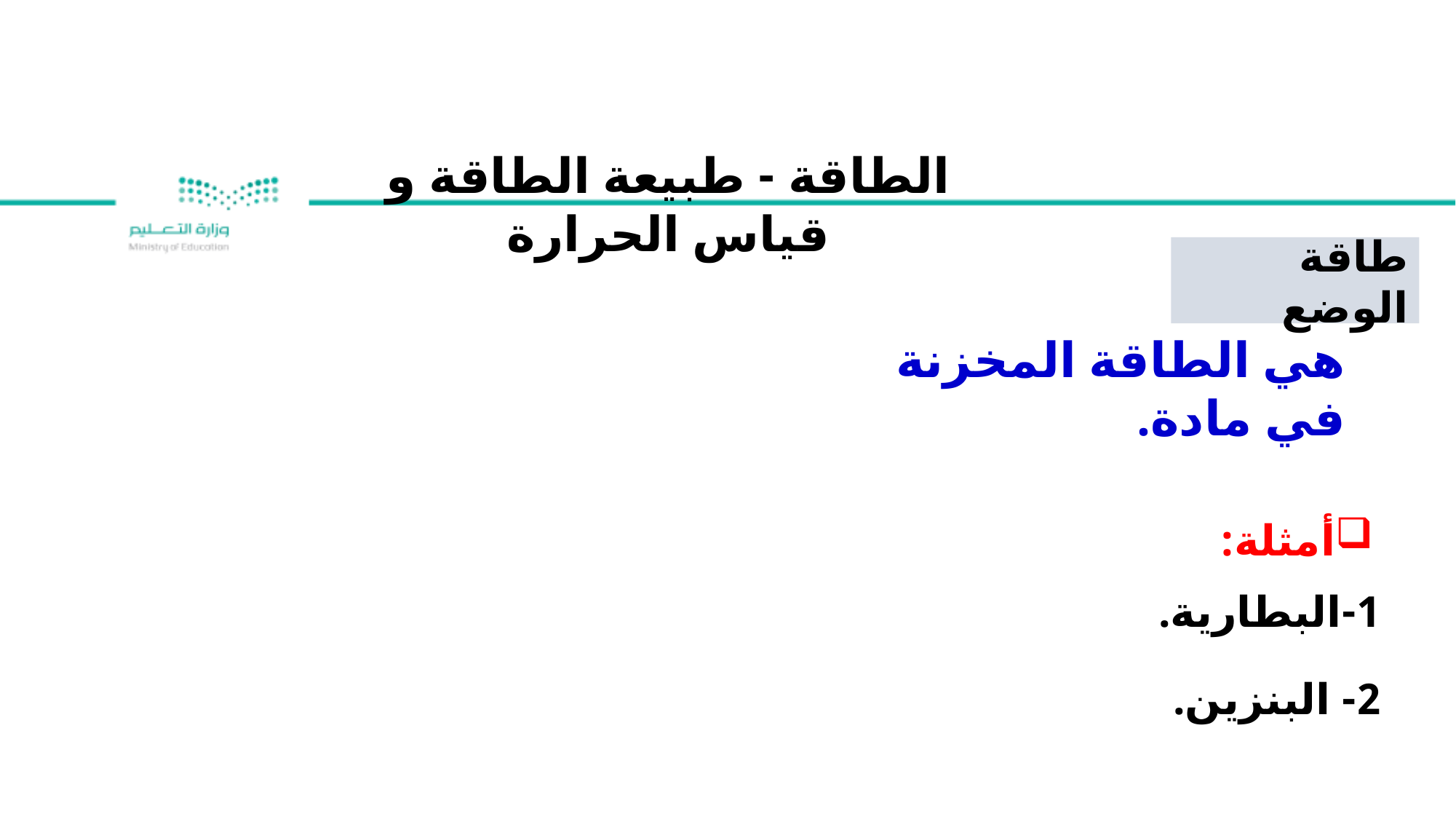

الطاقة - طبيعة الطاقة و قياس الحرارة
طاقة الوضع
هي الطاقة المخزنة في مادة.
أمثلة:
1-البطارية.
2- البنزين.